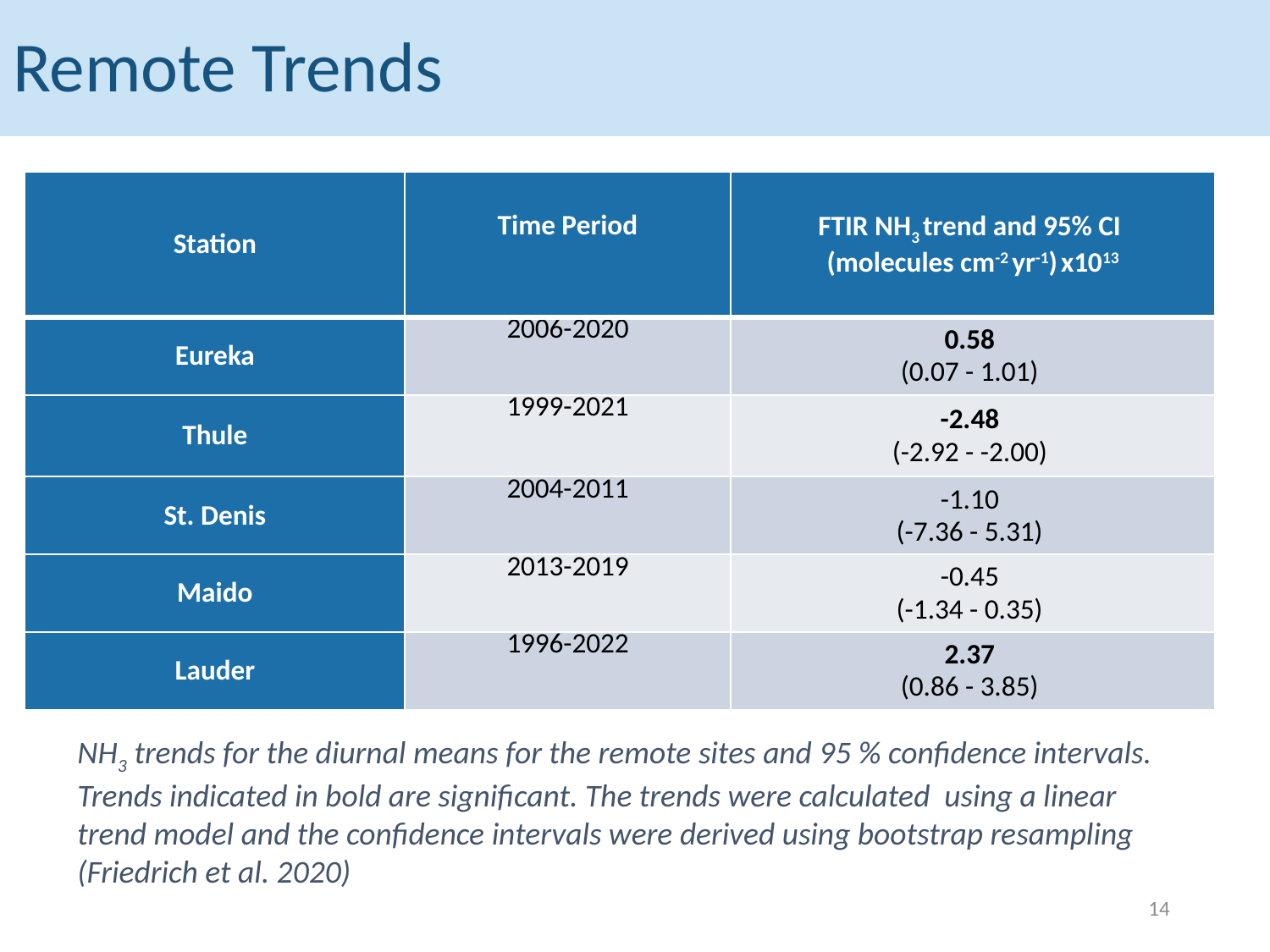

Urban sites
# Remote Trends
| Station | Time Period | FTIR NH3 trend and 95% CI (molecules cm-2 yr-1) x1013 |
| --- | --- | --- |
| Eureka | 2006-2020 | 0.58 (0.07 - 1.01) |
| Thule | 1999-2021 | -2.48 (-2.92 - -2.00) |
| St. Denis | 2004-2011 | -1.10 (-7.36 - 5.31) |
| Maido | 2013-2019 | -0.45 (-1.34 - 0.35) |
| Lauder | 1996-2022 | 2.37 (0.86 - 3.85) |
NH3 trends for the diurnal means for the remote sites and 95 % confidence intervals. Trends indicated in bold are significant. The trends were calculated  using a linear trend model and the confidence intervals were derived using bootstrap resampling (Friedrich et al. 2020)
14